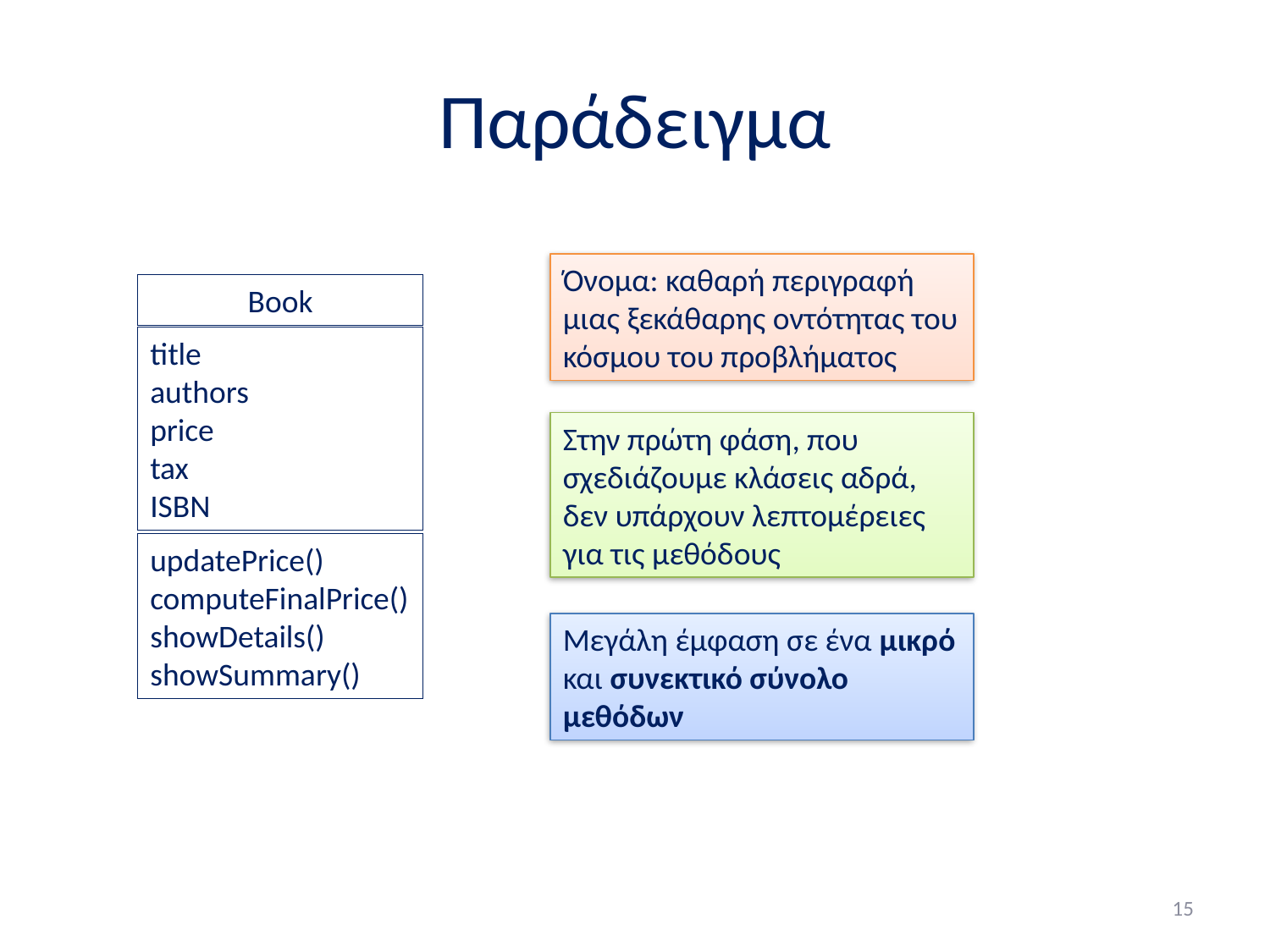

# Παράδειγμα
Όνομα: καθαρή περιγραφή μιας ξεκάθαρης οντότητας του κόσμου του προβλήματος
Book
title
authors
price
tax
ISBN
updatePrice()
computeFinalPrice()
showDetails()
showSummary()
Στην πρώτη φάση, που σχεδιάζουμε κλάσεις αδρά, δεν υπάρχουν λεπτομέρειες για τις μεθόδους
Μεγάλη έμφαση σε ένα μικρό και συνεκτικό σύνολο μεθόδων
15